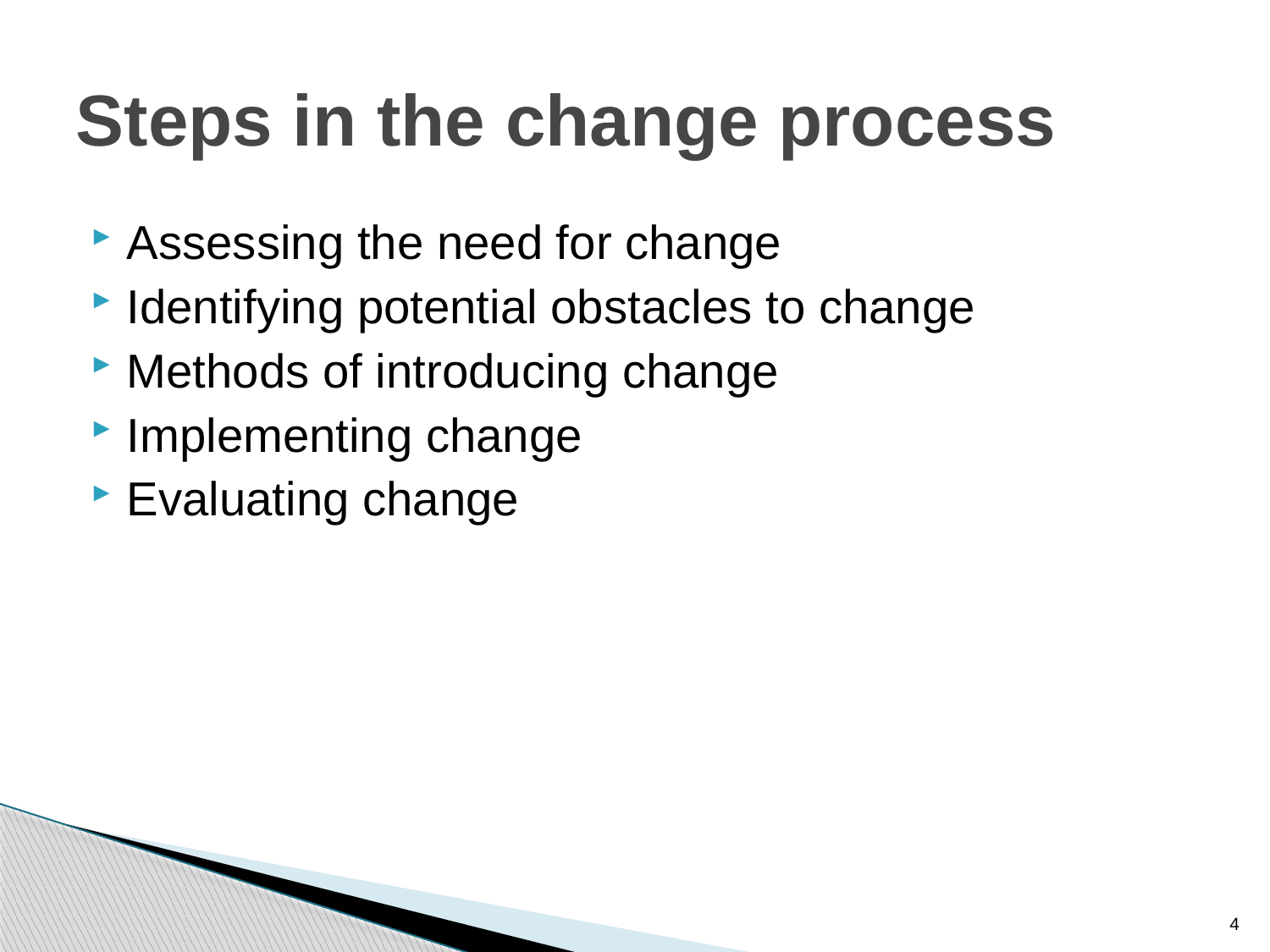

# Steps in the change process
Assessing the need for change
Identifying potential obstacles to change
Methods of introducing change
Implementing change
Evaluating change
4